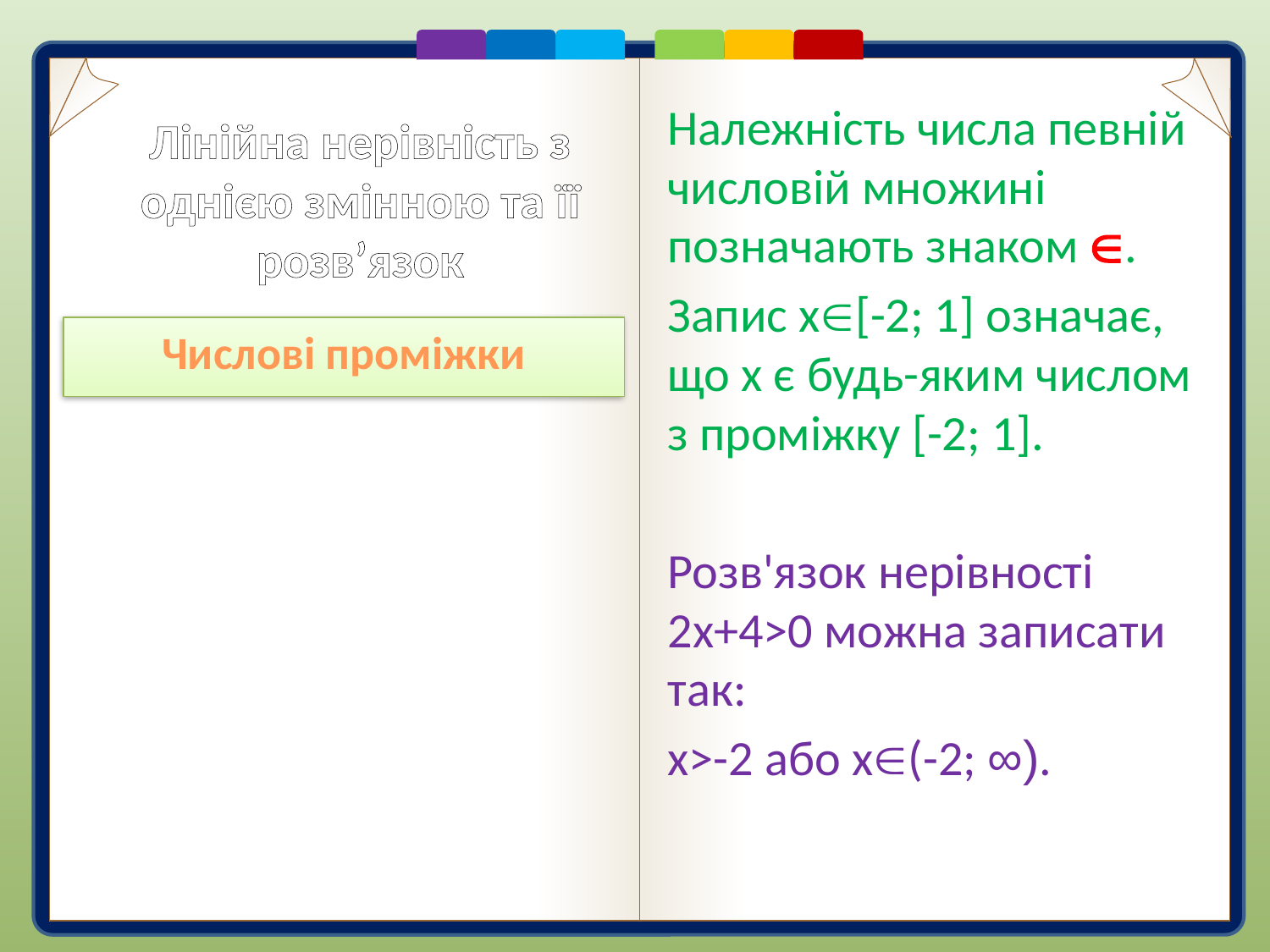

Належність числа певній числовій множині позначають знаком ∈.
Запис х∈[-2; 1] означає, що х є будь-яким числом з проміжку [-2; 1].

Розв'язок нерівності 2x+4>0 можна записати так:
x>-2 або x∈(-2; ∞).

# Лінійна нерівність з однією змінною та її розв’язок

Числові проміжки